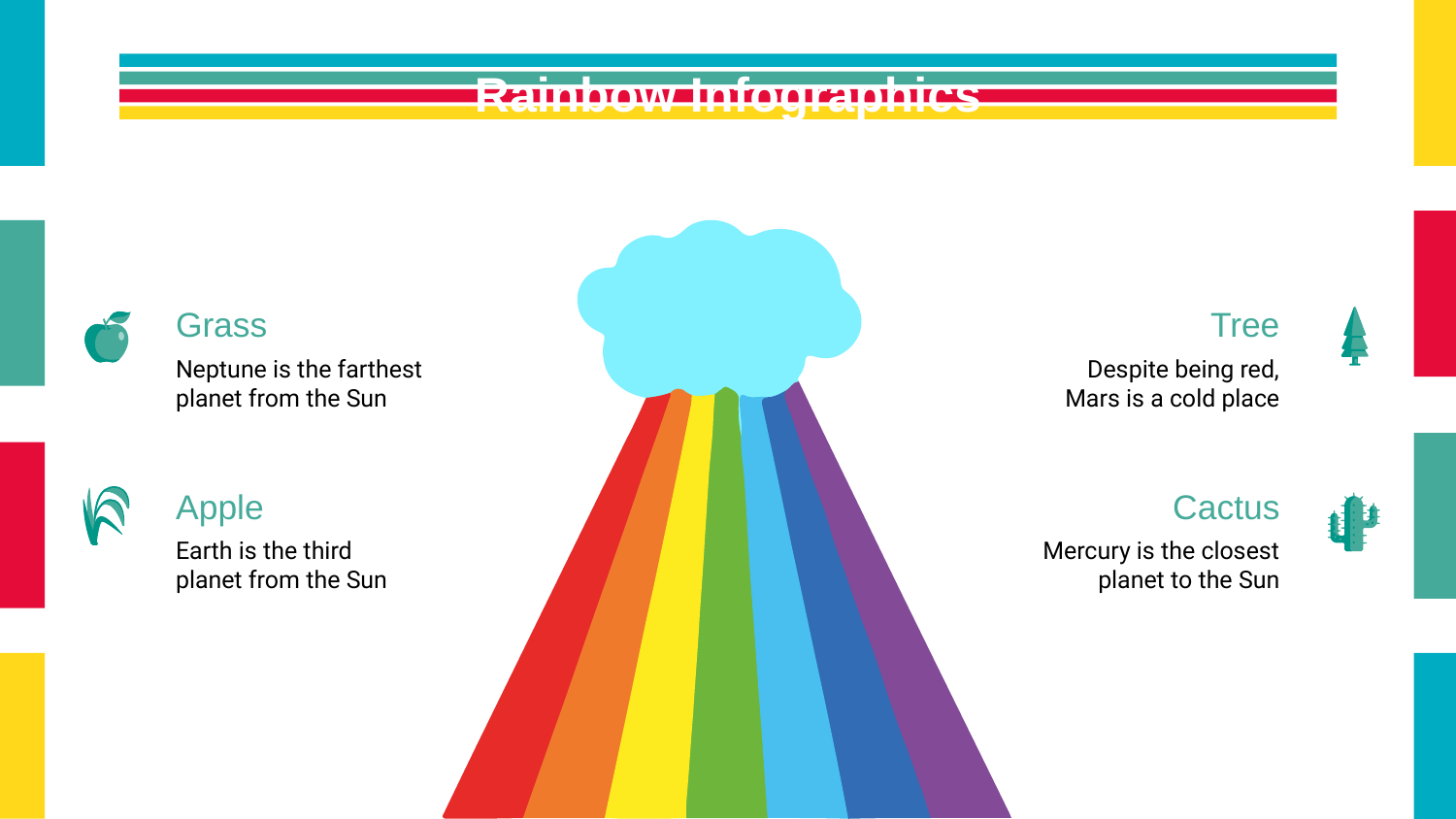

# Rainbow Infographics

Grass
Tree

Neptune is the farthest planet from the Sun
Despite being red, Mars is a cold place
Apple
Cactus

Mercury is the closest planet to the Sun
Earth is the third planet from the Sun